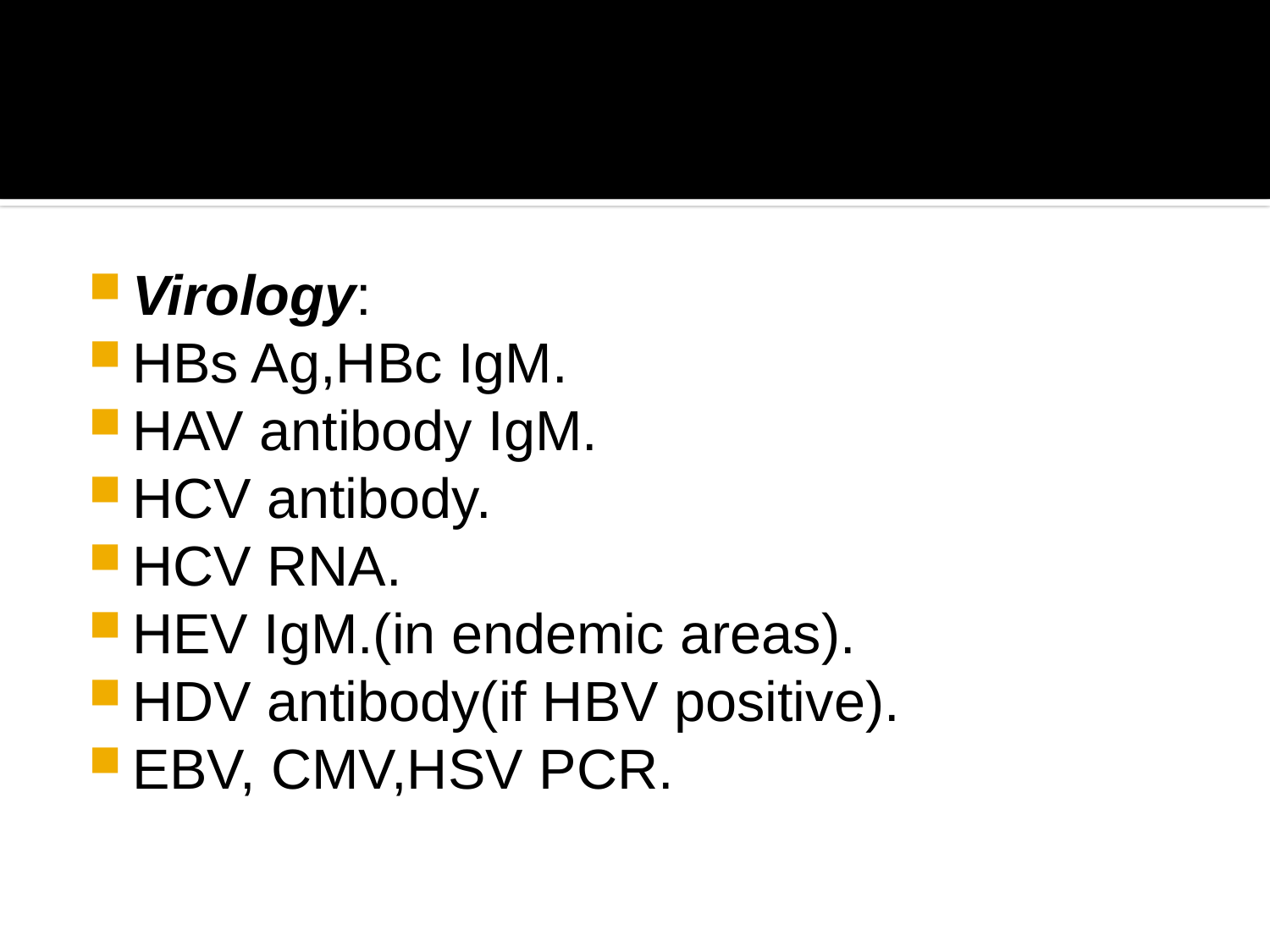

Virology:
HBs Ag,HBc IgM.
HAV antibody IgM.
HCV antibody.
HCV RNA.
HEV IgM.(in endemic areas).
HDV antibody(if HBV positive).
EBV, CMV,HSV PCR.